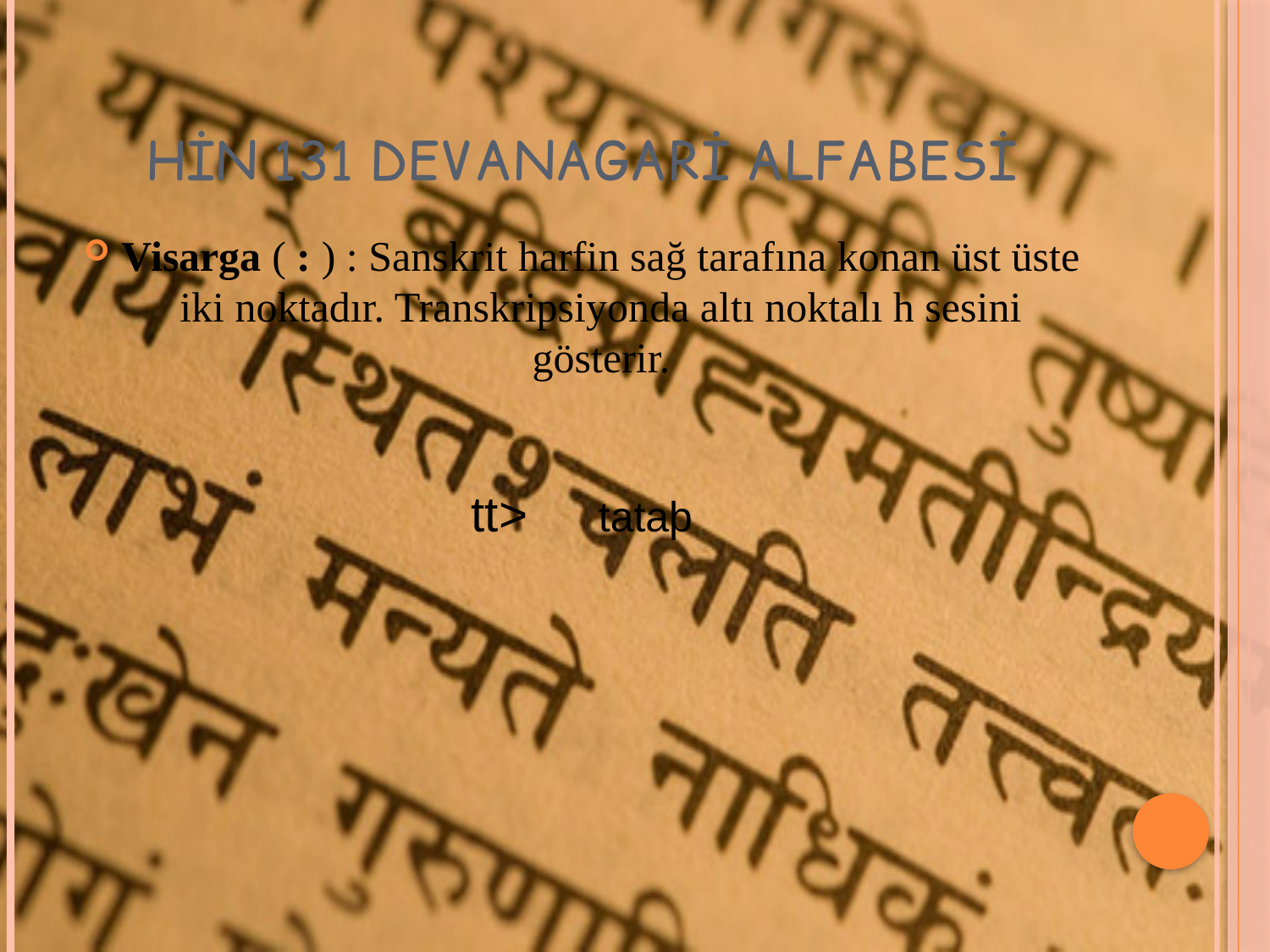

# HİN 131 DEVANAGARİ ALFABESİ
Visarga ( : ) : Sanskrit harfin sağ tarafına konan üst üste iki noktadır. Transkripsiyonda altı noktalı h sesini gösterir.

tt>	tataþ